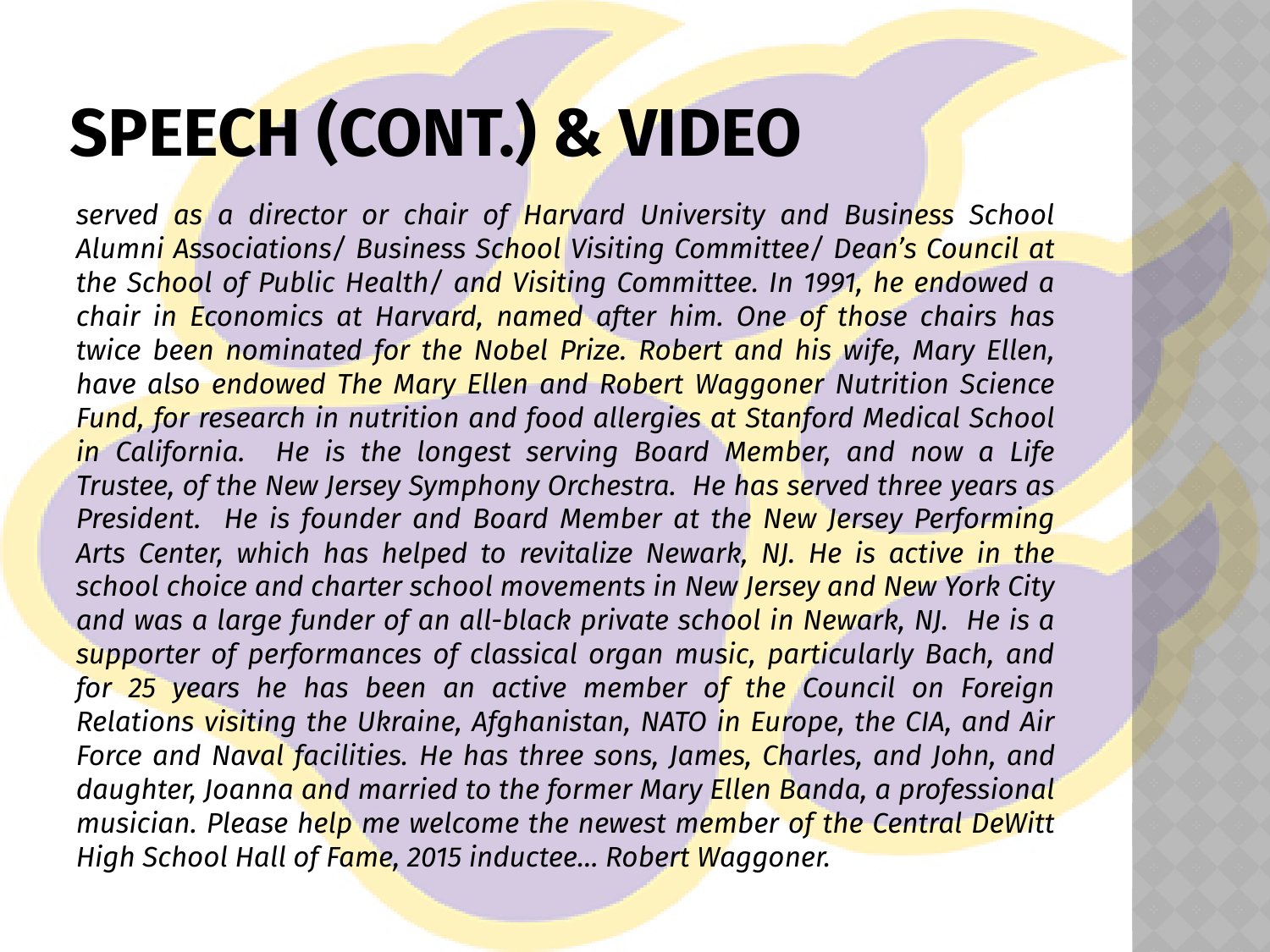

# Speech (Cont.) & video
served as a director or chair of Harvard University and Business School Alumni Associations/ Business School Visiting Committee/ Dean’s Council at the School of Public Health/ and Visiting Committee. In 1991, he endowed a chair in Economics at Harvard, named after him. One of those chairs has twice been nominated for the Nobel Prize. Robert and his wife, Mary Ellen, have also endowed The Mary Ellen and Robert Waggoner Nutrition Science Fund, for research in nutrition and food allergies at Stanford Medical School in California.  He is the longest serving Board Member, and now a Life Trustee, of the New Jersey Symphony Orchestra.  He has served three years as President.  He is founder and Board Member at the New Jersey Performing Arts Center, which has helped to revitalize Newark, NJ. He is active in the school choice and charter school movements in New Jersey and New York City and was a large funder of an all-black private school in Newark, NJ.  He is a supporter of performances of classical organ music, particularly Bach, and for 25 years he has been an active member of the Council on Foreign Relations visiting the Ukraine, Afghanistan, NATO in Europe, the CIA, and Air Force and Naval facilities. He has three sons, James, Charles, and John, and daughter, Joanna and married to the former Mary Ellen Banda, a professional musician. Please help me welcome the newest member of the Central DeWitt High School Hall of Fame, 2015 inductee… Robert Waggoner.